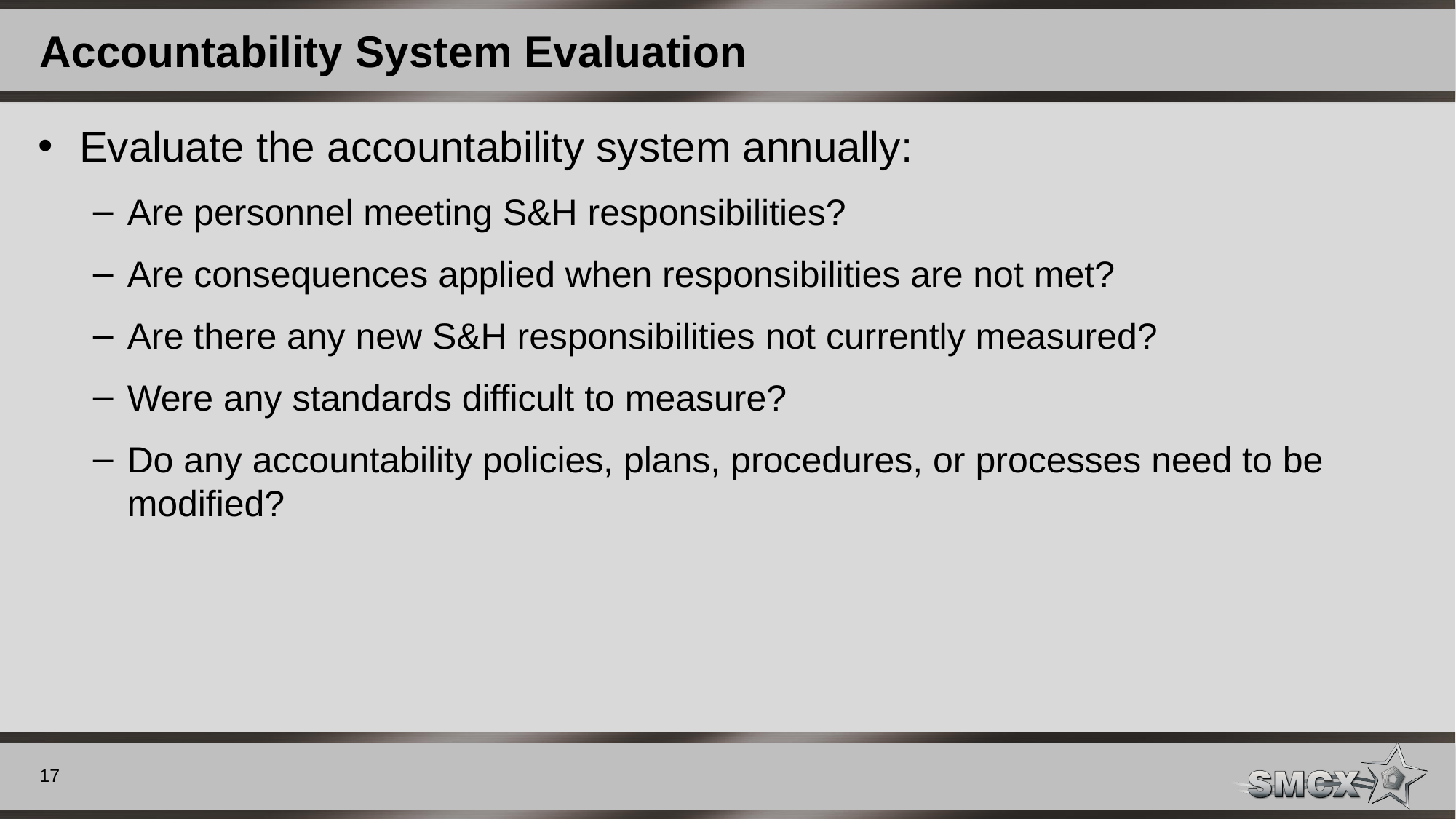

# Accountability System Evaluation
Evaluate the accountability system annually:
Are personnel meeting S&H responsibilities?
Are consequences applied when responsibilities are not met?
Are there any new S&H responsibilities not currently measured?
Were any standards difficult to measure?
Do any accountability policies, plans, procedures, or processes need to be modified?
17